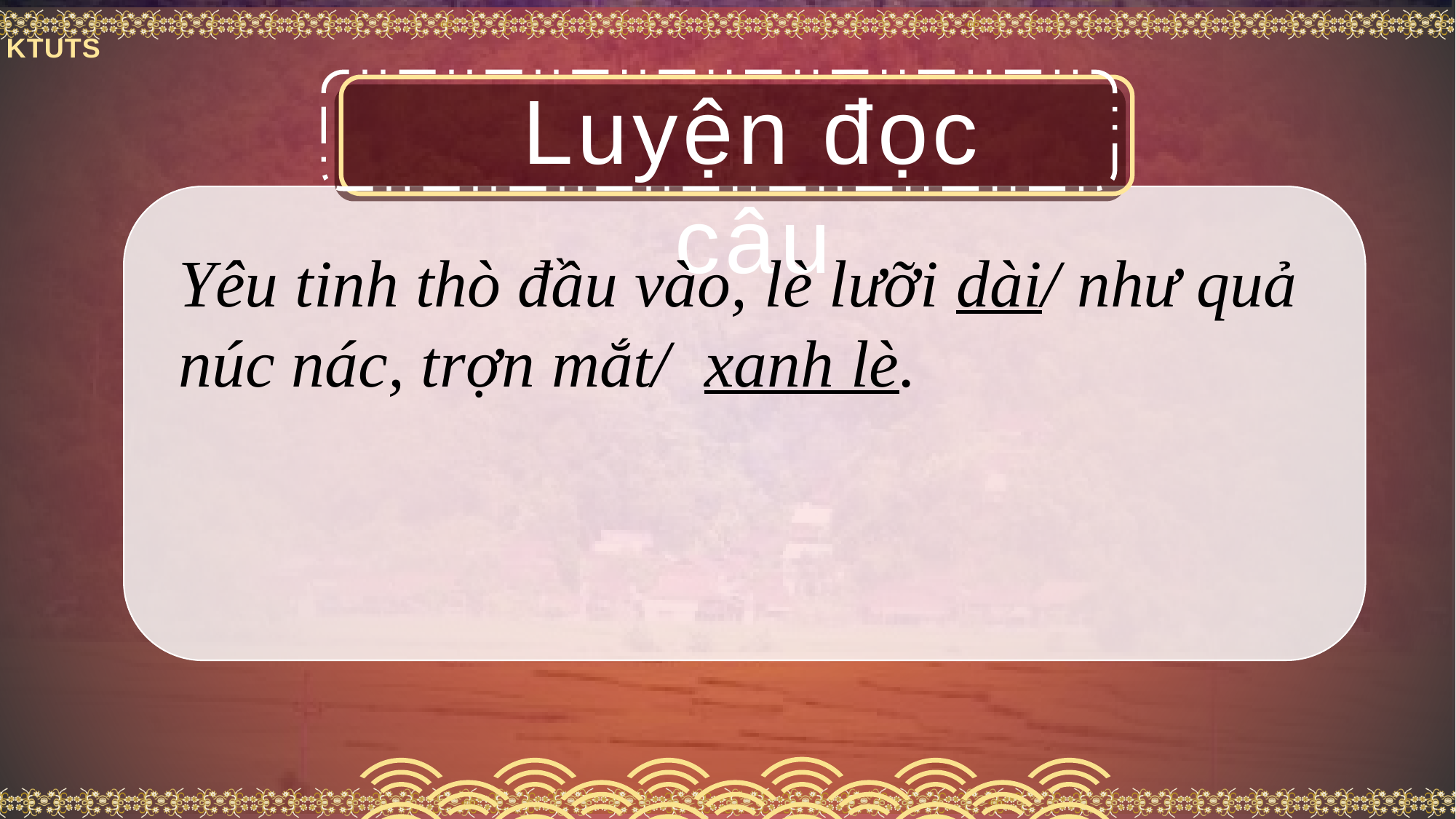

Luyện đọc câu

Yêu tinh thò đầu vào, lè lưỡi dài/ như quả núc nác, trợn mắt/  xanh lè.